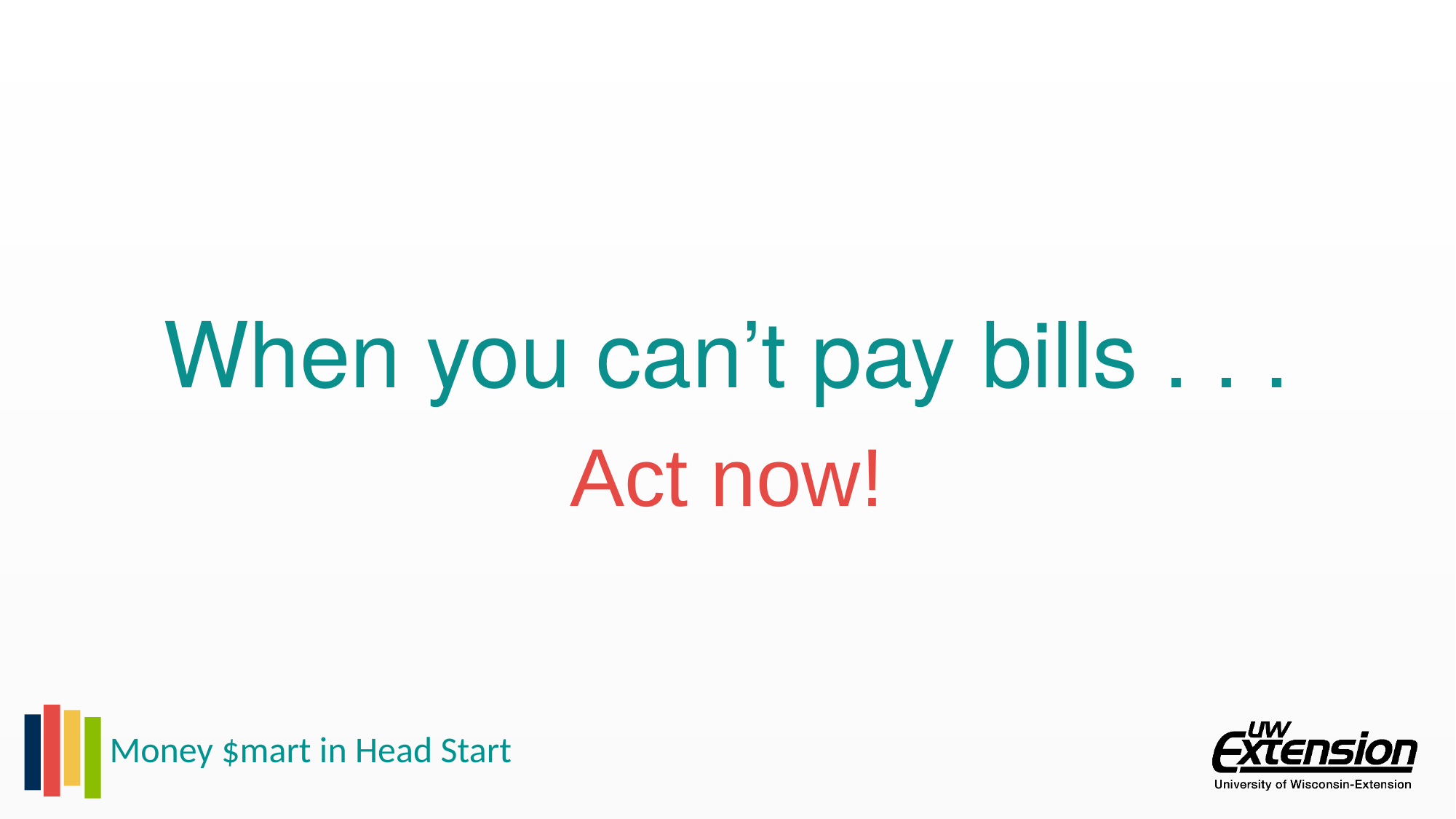

# When you can’t pay bills . . .
Act now!